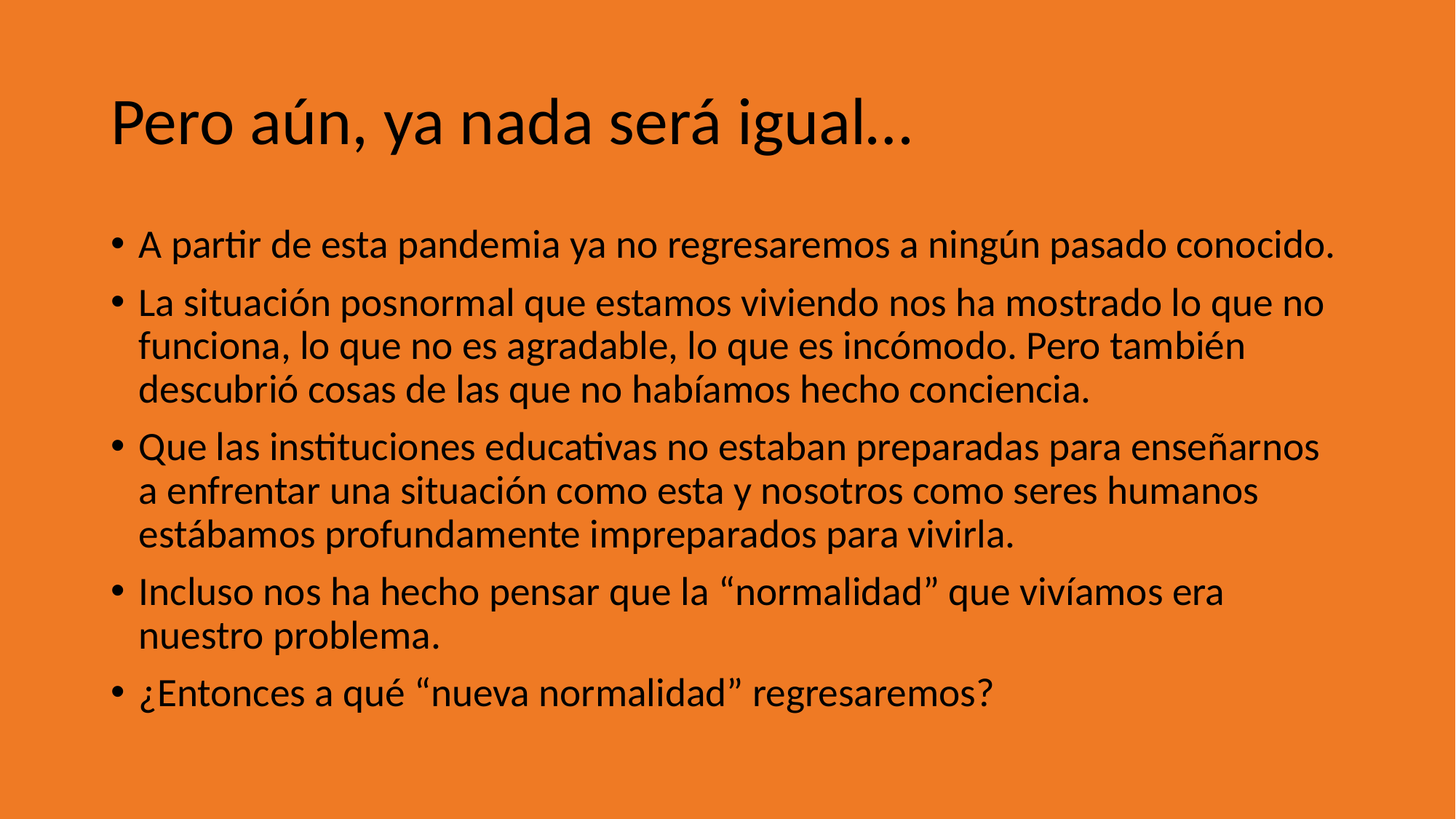

# Pero aún, ya nada será igual…
A partir de esta pandemia ya no regresaremos a ningún pasado conocido.
La situación posnormal que estamos viviendo nos ha mostrado lo que no funciona, lo que no es agradable, lo que es incómodo. Pero también descubrió cosas de las que no habíamos hecho conciencia.
Que las instituciones educativas no estaban preparadas para enseñarnos a enfrentar una situación como esta y nosotros como seres humanos estábamos profundamente impreparados para vivirla.
Incluso nos ha hecho pensar que la “normalidad” que vivíamos era nuestro problema.
¿Entonces a qué “nueva normalidad” regresaremos?